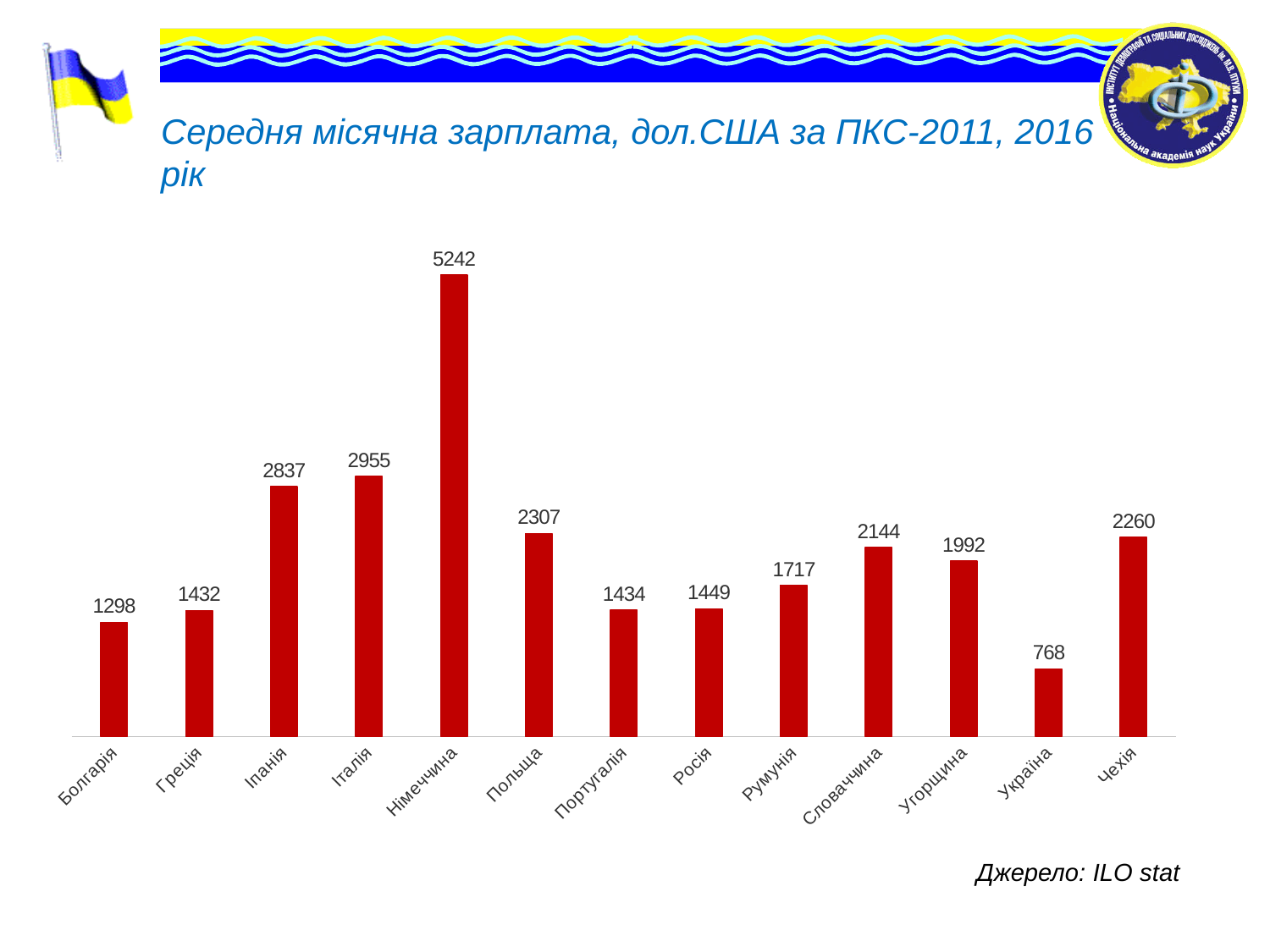

# Середня місячна зарплата, дол.США за ПКС-2011, 2016 рік

### Chart

| Category | Ряд 1 |
|---|---|
| Болгарія | 1298.0 |
| Греція | 1432.0 |
| Іпанія | 2837.0 |
| Італія | 2955.0 |
| Німеччина | 5242.0 |
| Польща | 2307.0 |
| Португалія | 1434.0 |
| Росія | 1449.0 |
| Румунія | 1717.0 |
| Словаччина | 2144.0 |
| Угорщина | 1992.0 |
| Україна | 768.0 |
| Чехія | 2260.0 |
Джерело: ILO stat